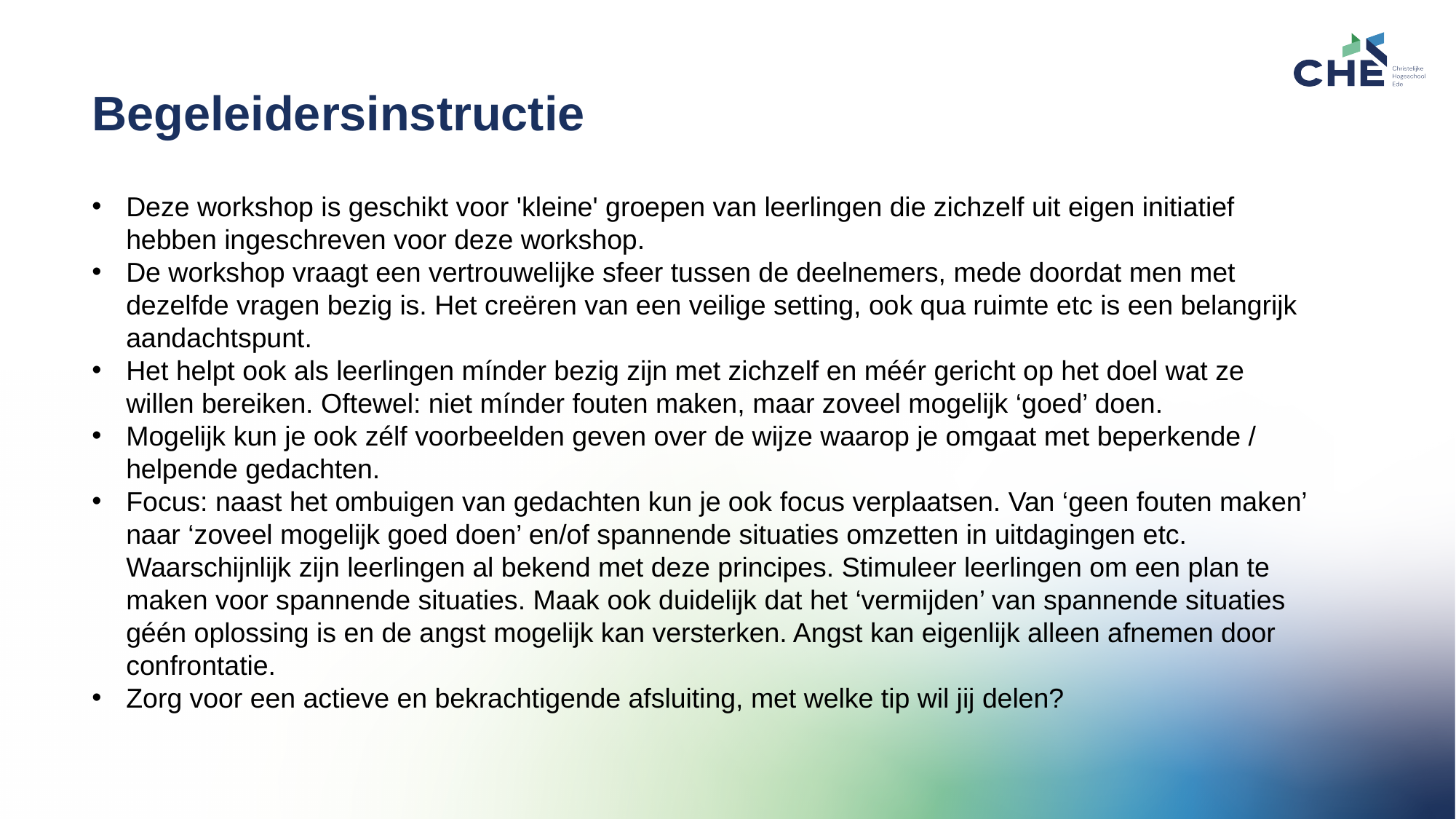

Begeleidersinstructie

Deze workshop is geschikt voor 'kleine' groepen van leerlingen die zichzelf uit eigen initiatief hebben ingeschreven voor deze workshop.
De workshop vraagt een vertrouwelijke sfeer tussen de deelnemers, mede doordat men met dezelfde vragen bezig is. Het creëren van een veilige setting, ook qua ruimte etc is een belangrijk aandachtspunt.
Het helpt ook als leerlingen mínder bezig zijn met zichzelf en méér gericht op het doel wat ze willen bereiken. Oftewel: niet mínder fouten maken, maar zoveel mogelijk ‘goed’ doen.
Mogelijk kun je ook zélf voorbeelden geven over de wijze waarop je omgaat met beperkende / helpende gedachten.
Focus: naast het ombuigen van gedachten kun je ook focus verplaatsen. Van ‘geen fouten maken’ naar ‘zoveel mogelijk goed doen’ en/of spannende situaties omzetten in uitdagingen etc. Waarschijnlijk zijn leerlingen al bekend met deze principes. Stimuleer leerlingen om een plan te maken voor spannende situaties. Maak ook duidelijk dat het ‘vermijden’ van spannende situaties géén oplossing is en de angst mogelijk kan versterken. Angst kan eigenlijk alleen afnemen door confrontatie.
Zorg voor een actieve en bekrachtigende afsluiting, met welke tip wil jij delen?